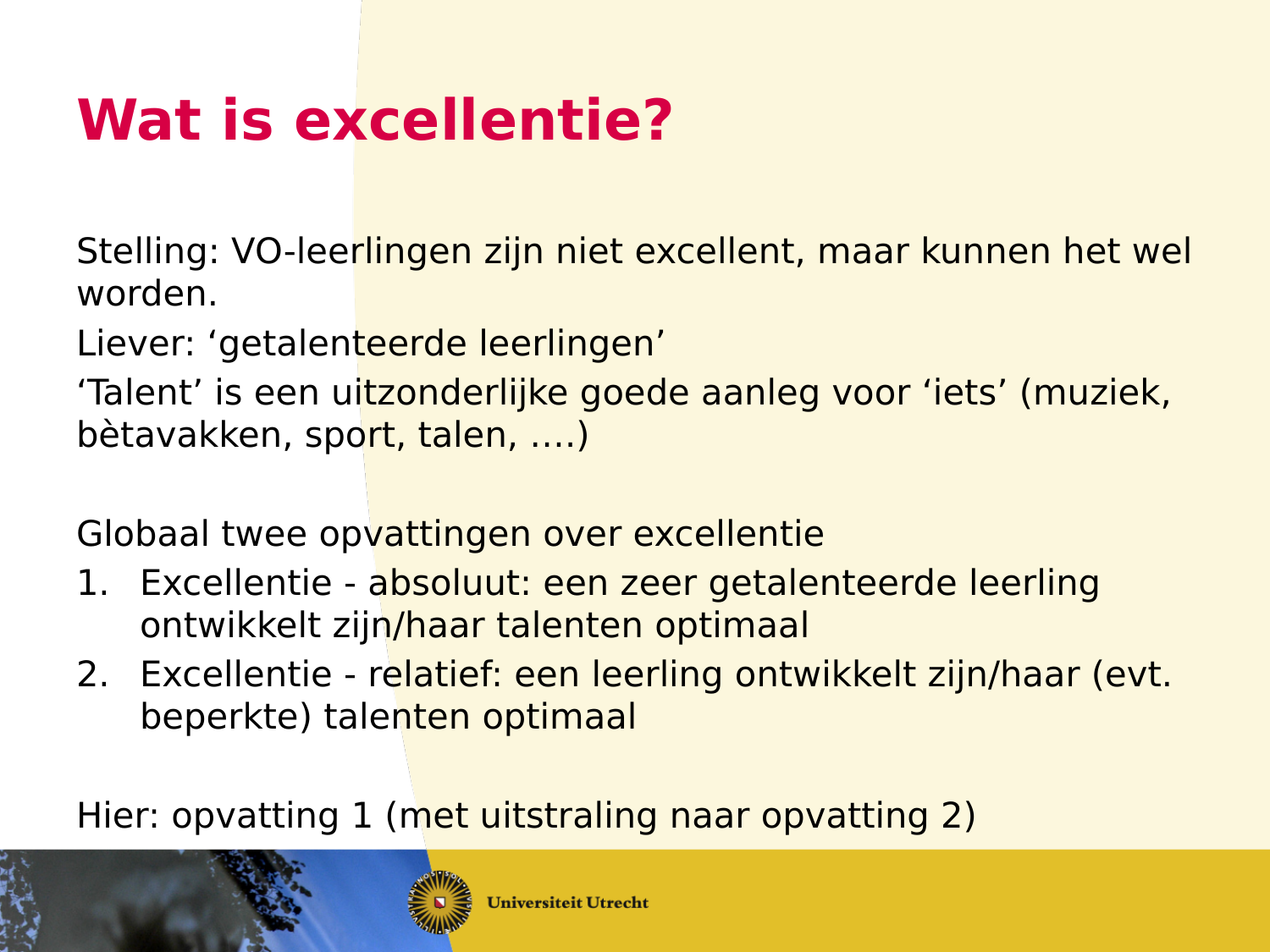

# Wat is excellentie?
Stelling: VO-leerlingen zijn niet excellent, maar kunnen het wel worden.
Liever: ‘getalenteerde leerlingen’
‘Talent’ is een uitzonderlijke goede aanleg voor ‘iets’ (muziek, bètavakken, sport, talen, ….)

Globaal twee opvattingen over excellentie
Excellentie - absoluut: een zeer getalenteerde leerling ontwikkelt zijn/haar talenten optimaal
Excellentie - relatief: een leerling ontwikkelt zijn/haar (evt. beperkte) talenten optimaal

Hier: opvatting 1 (met uitstraling naar opvatting 2)